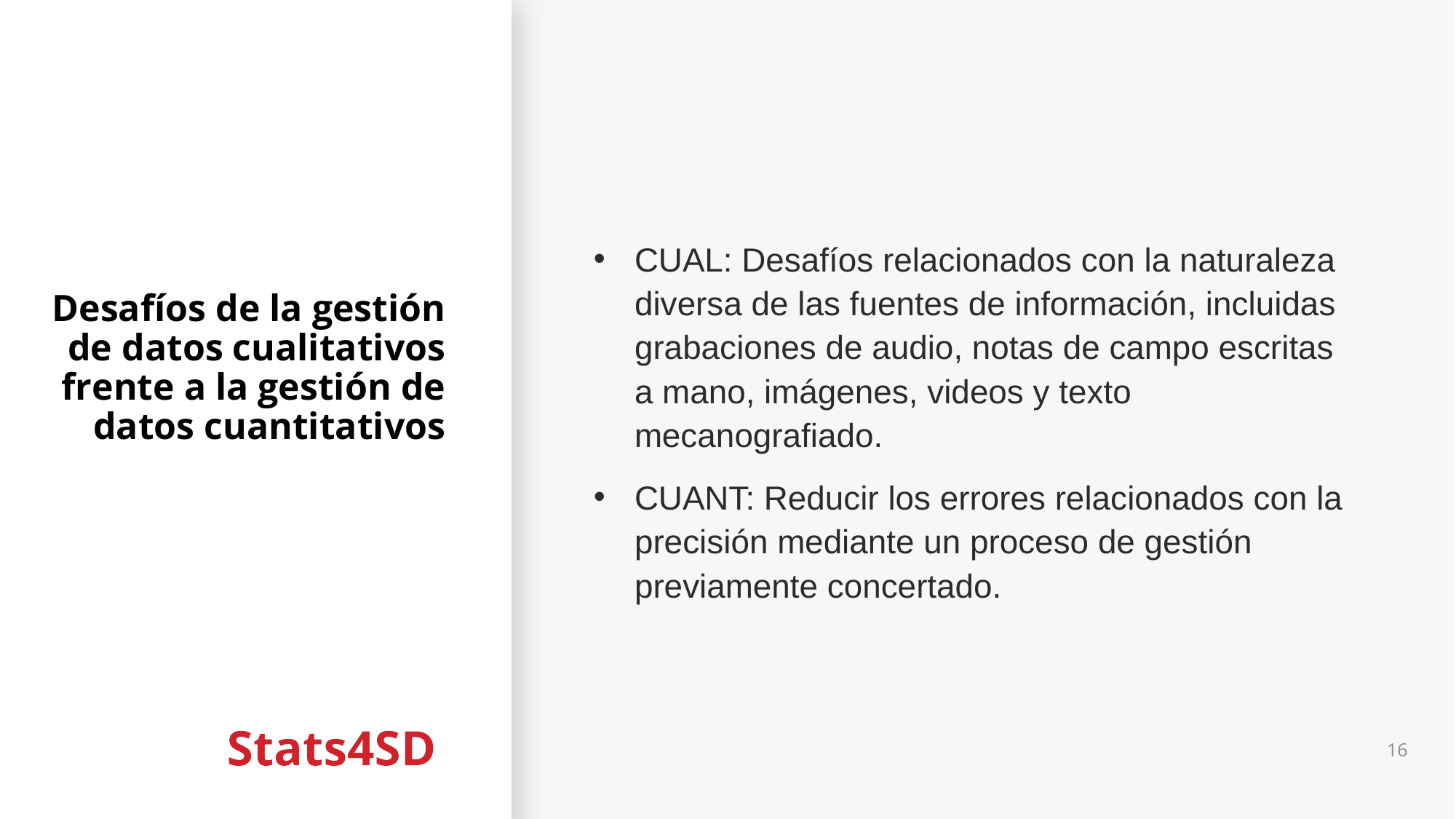

# Desafíos de la gestión de datos cualitativos frente a la gestión de datos cuantitativos

CUAL: Desafíos relacionados con la naturaleza diversa de las fuentes de información, incluidas grabaciones de audio, notas de campo escritas a mano, imágenes, videos y texto mecanografiado.
CUANT: Reducir los errores relacionados con la precisión mediante un proceso de gestión previamente concertado.
16